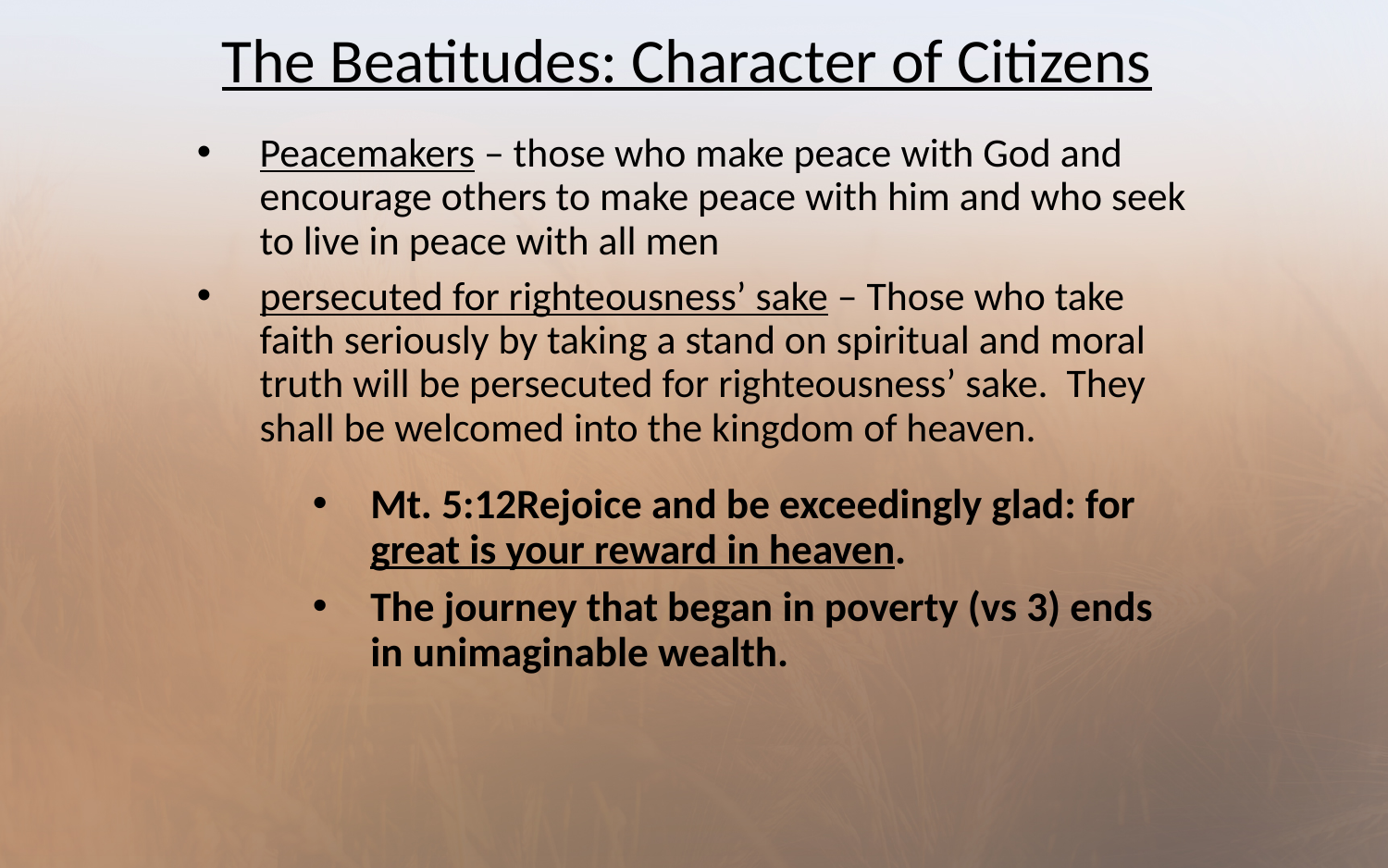

# The Beatitudes: Character of Citizens
Peacemakers – those who make peace with God and encourage others to make peace with him and who seek to live in peace with all men
persecuted for righteousness’ sake – Those who take faith seriously by taking a stand on spiritual and moral truth will be persecuted for righteousness’ sake.  They shall be welcomed into the kingdom of heaven.

Mt. 5:12Rejoice and be exceedingly glad: for great is your reward in heaven.
The journey that began in poverty (vs 3) ends in unimaginable wealth.